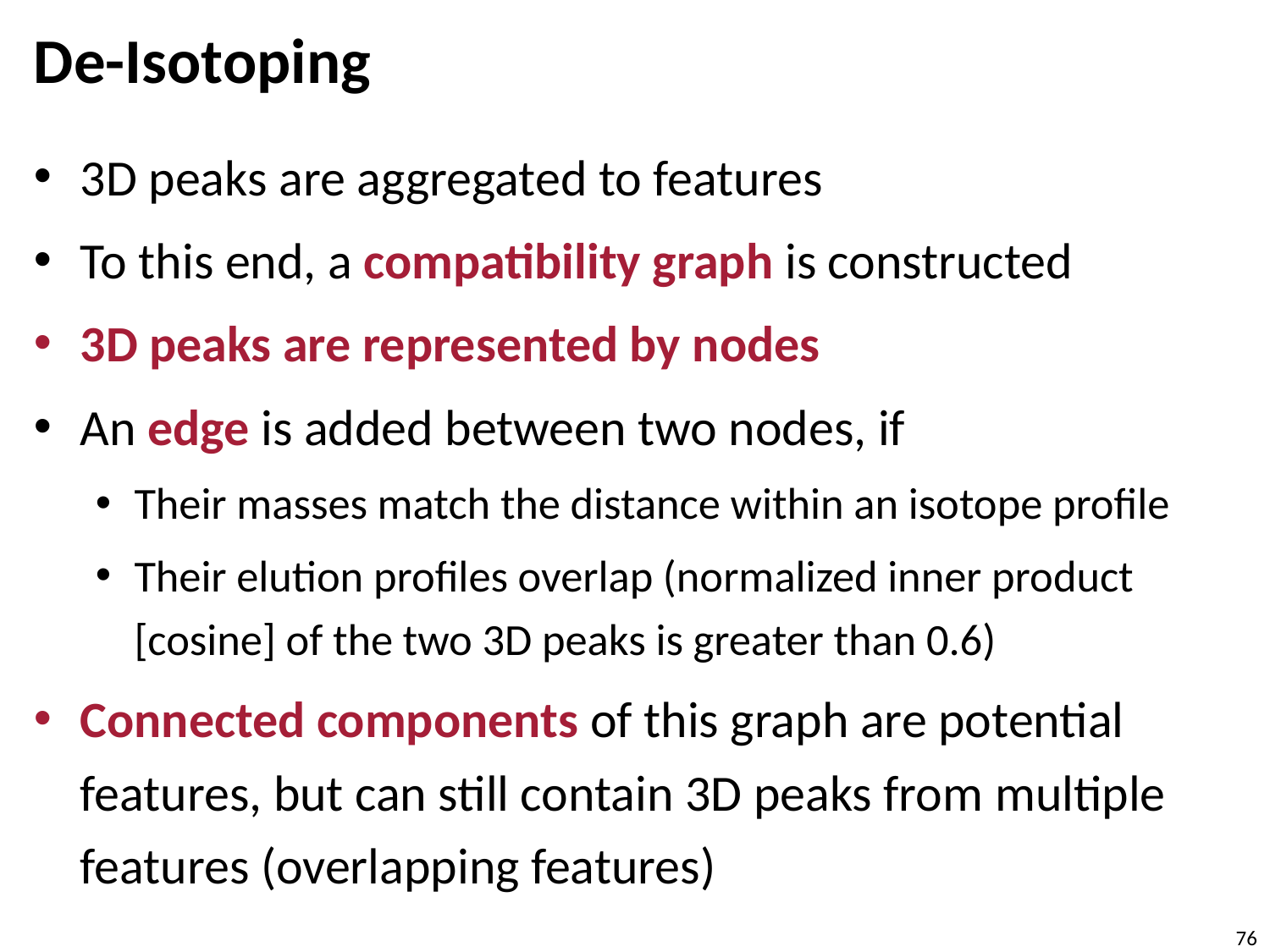

# De-Isotoping
3D peaks are aggregated to features
To this end, a compatibility graph is constructed
3D peaks are represented by nodes
An edge is added between two nodes, if
Their masses match the distance within an isotope profile
Their elution profiles overlap (normalized inner product [cosine] of the two 3D peaks is greater than 0.6)
Connected components of this graph are potential features, but can still contain 3D peaks from multiple features (overlapping features)
76